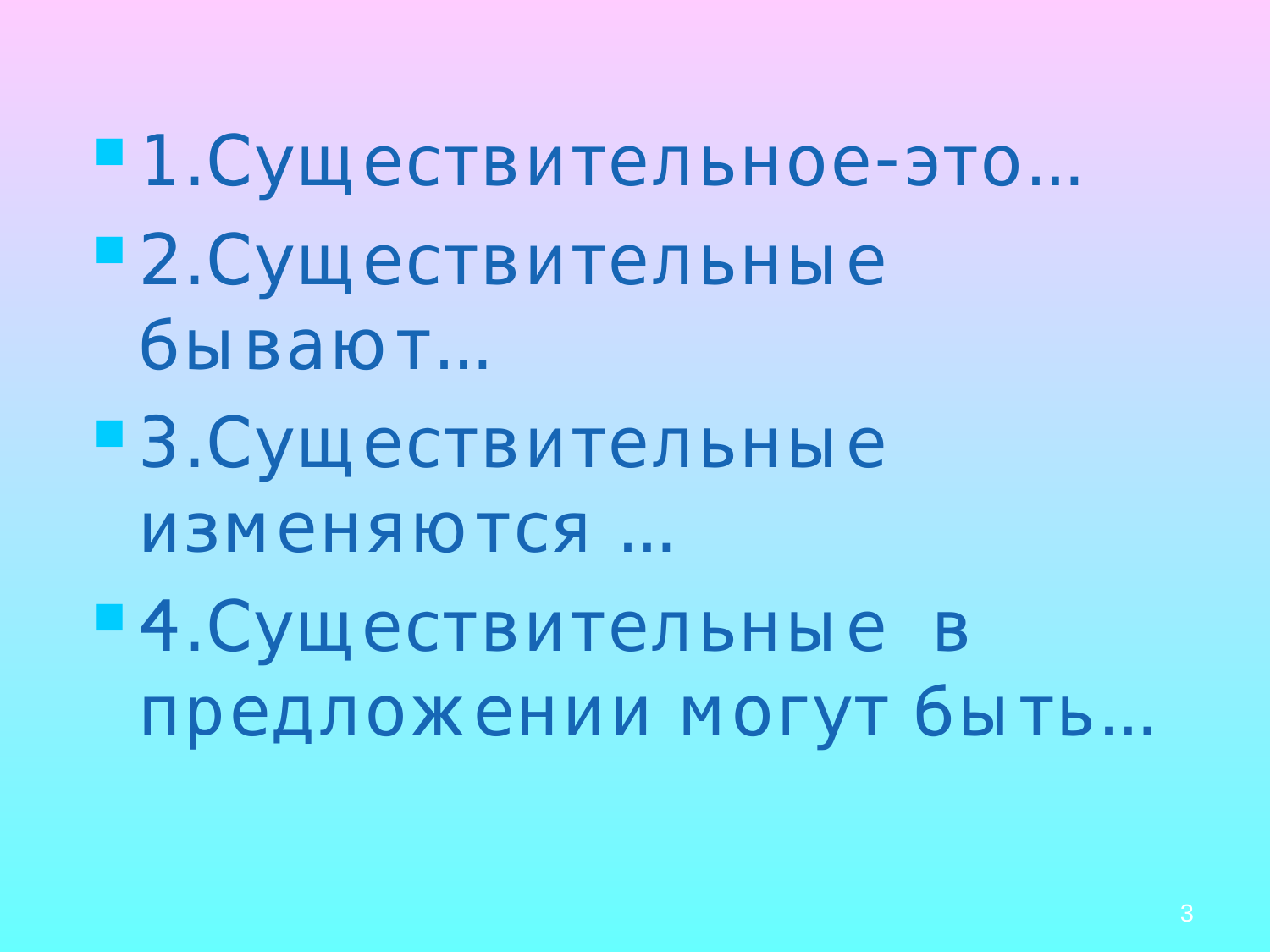

#
1.Существительное-это…
2.Существительные бывают…
3.Существительные изменяются …
4.Существительные  в предложении могут быть…
3